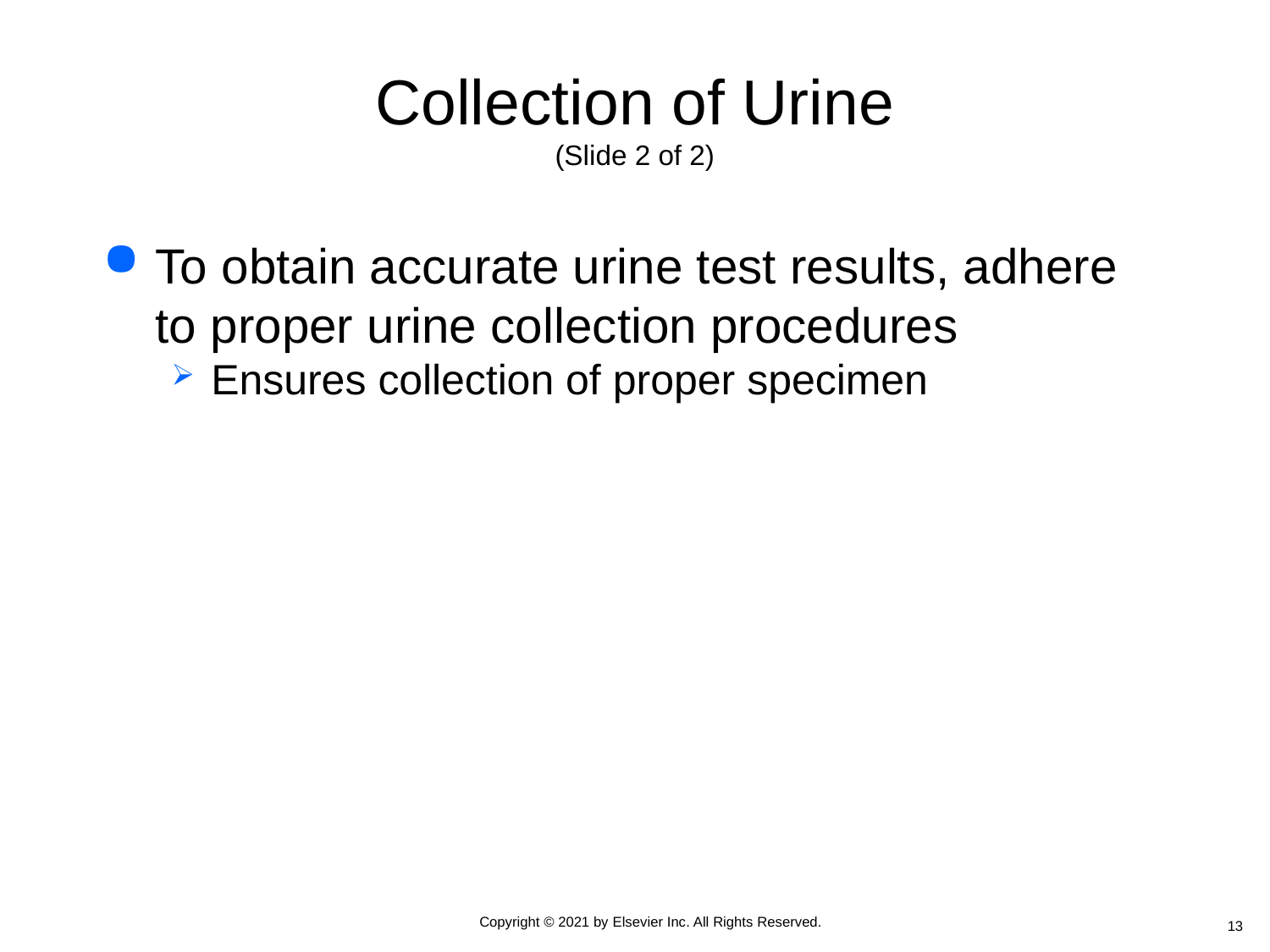

# Collection of Urine (Slide 2 of 2)
To obtain accurate urine test results, adhere to proper urine collection procedures
Ensures collection of proper specimen
13